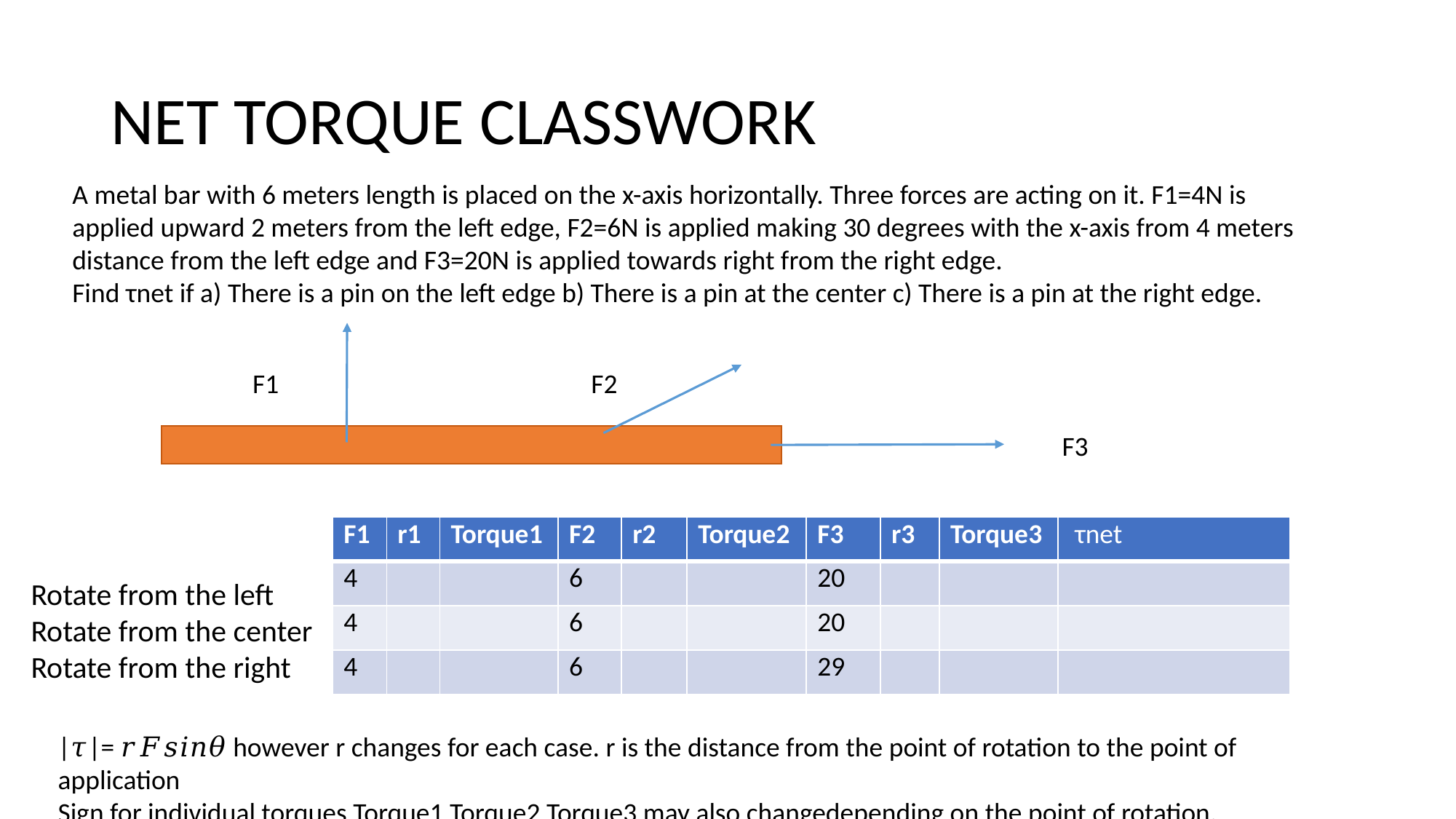

# NET TORQUE CLASSWORK
A metal bar with 6 meters length is placed on the x-axis horizontally. Three forces are acting on it. F1=4N is applied upward 2 meters from the left edge, F2=6N is applied making 30 degrees with the x-axis from 4 meters distance from the left edge and F3=20N is applied towards right from the right edge.
Find τnet if a) There is a pin on the left edge b) There is a pin at the center c) There is a pin at the right edge.
F1
F2
F3

| F1 | r1 | Torque1 | F2 | r2 | Torque2 | F3 | r3 | Torque3 | τnet |
| --- | --- | --- | --- | --- | --- | --- | --- | --- | --- |
| 4 |  |  | 6 |  |  | 20 |  |  |  |
| 4 |  |  | 6 |  |  | 20 |  |  |  |
| 4 |  |  | 6 |  |  | 29 |  |  |  |
Rotate from the left
Rotate from the center
Rotate from the right
|𝜏|= 𝑟𝐹𝑠𝑖𝑛𝜃 however r changes for each case. r is the distance from the point of rotation to the point of application
Sign for individual torques Torque1 Torque2 Torque3 may also changedepending on the point of rotation.